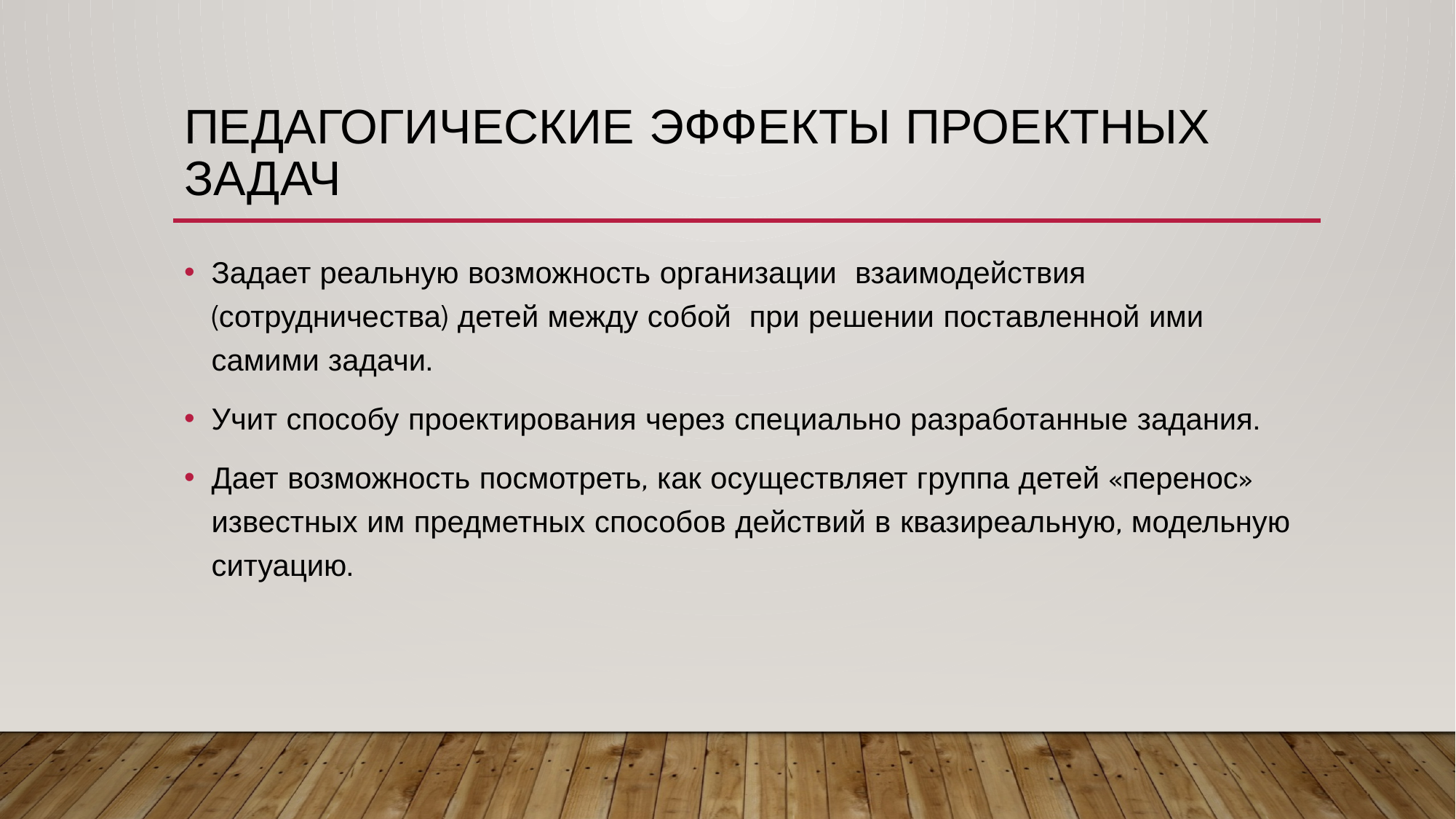

# Педагогические эффекты проектных задач
Задает реальную возможность организации  взаимодействия (сотрудничества) детей между собой  при решении поставленной ими самими задачи.
Учит способу проектирования через специально разработанные задания.
Дает возможность посмотреть, как осуществляет группа детей «перенос» известных им предметных способов действий в квазиреальную, модельную ситуацию.